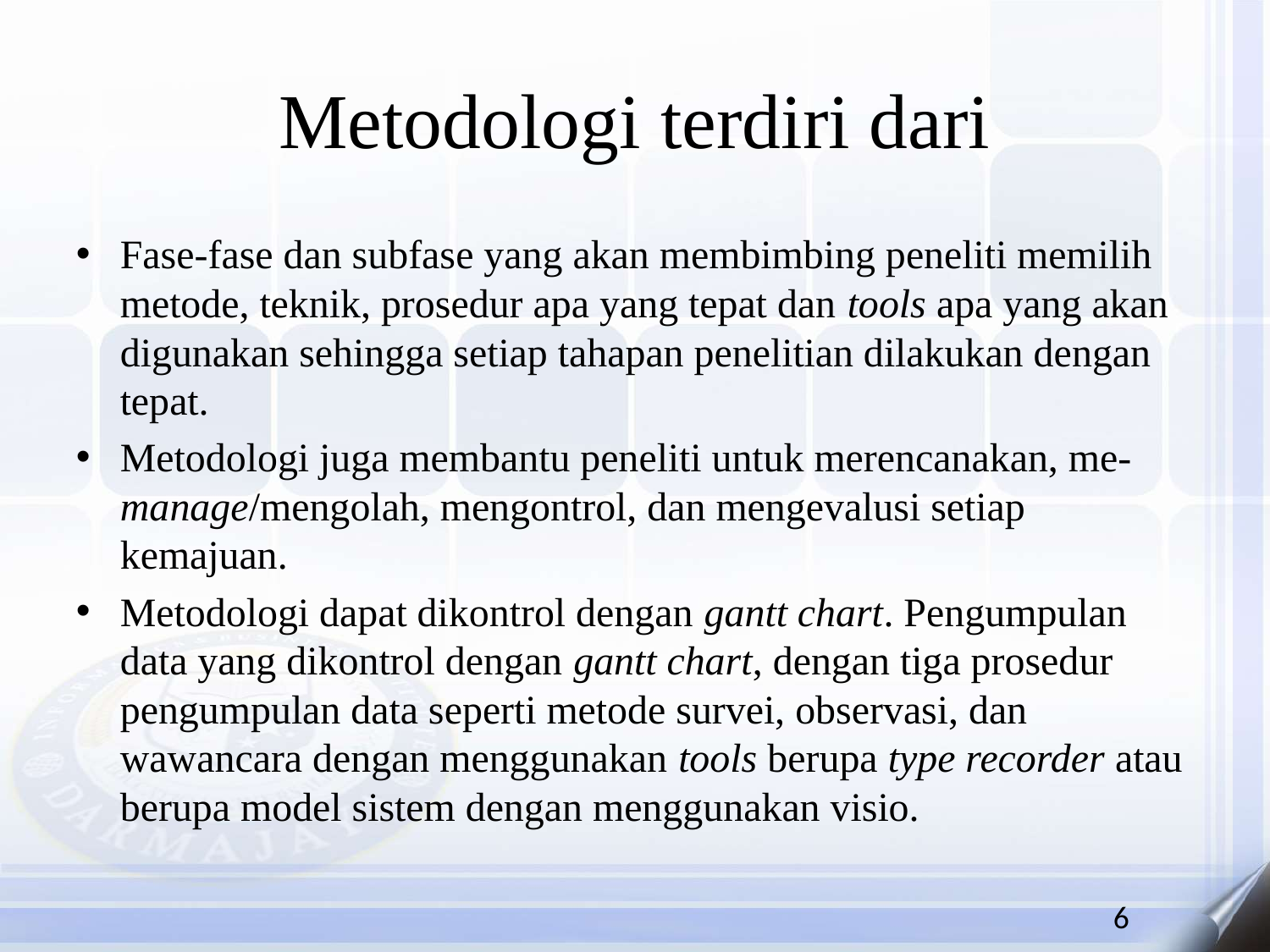

# Metodologi terdiri dari
Fase-fase dan subfase yang akan membimbing peneliti memilih metode, teknik, prosedur apa yang tepat dan tools apa yang akan digunakan sehingga setiap tahapan penelitian dilakukan dengan tepat.
Metodologi juga membantu peneliti untuk merencanakan, me-manage/mengolah, mengontrol, dan mengevalusi setiap kemajuan.
Metodologi dapat dikontrol dengan gantt chart. Pengumpulan data yang dikontrol dengan gantt chart, dengan tiga prosedur pengumpulan data seperti metode survei, observasi, dan wawancara dengan menggunakan tools berupa type recorder atau berupa model sistem dengan menggunakan visio.

6